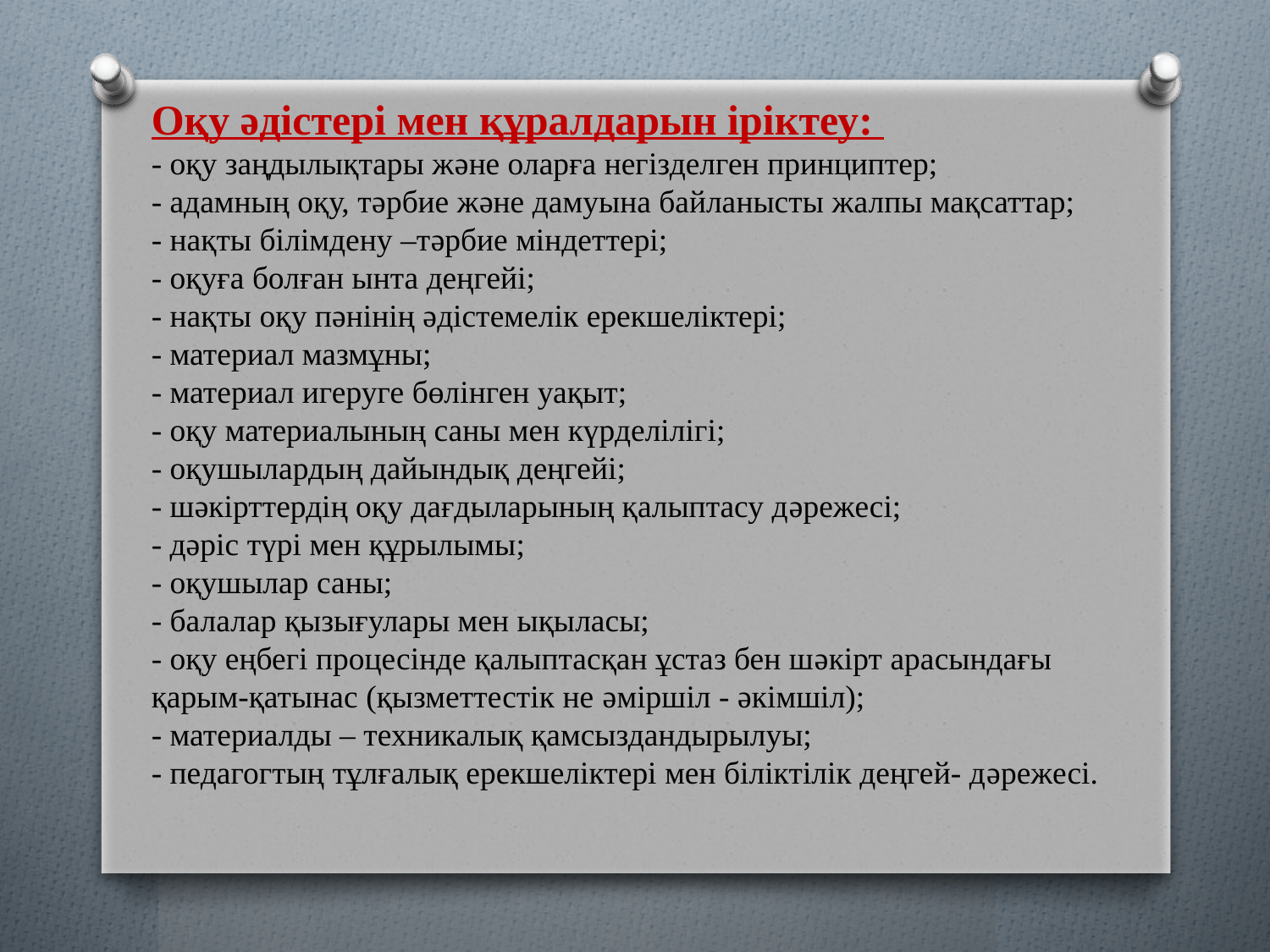

Оқу əдістері мен құралдарын іріктеу:
- оқу заңдылықтары жəне оларға негізделген принциптер;
- адамның оқу, тəрбие жəне дамуына байланысты жалпы мақсаттар;
- нақты білімдену –тəрбие міндеттері;
- оқуға болған ынта деңгейі;
- нақты оқу пəнінің əдістемелік ерекшеліктері;
- материал мазмұны;
- материал игеруге бөлінген уақыт;
- оқу материалының саны мен күрделілігі;
- оқушылардың дайындық деңгейі;
- шəкірттердің оқу дағдыларының қалыптасу дəрежесі;
- дəріс түрі мен құрылымы;
- оқушылар саны;
- балалар қызығулары мен ықыласы;
- оқу еңбегі процесінде қалыптасқан ұстаз бен шəкірт арасындағы қарым-қатынас (қызметтестік не əміршіл - əкімшіл);
- материалды – техникалық қамсыздандырылуы;
- педагогтың тұлғалық ерекшеліктері мен біліктілік деңгей- дəрежесі.